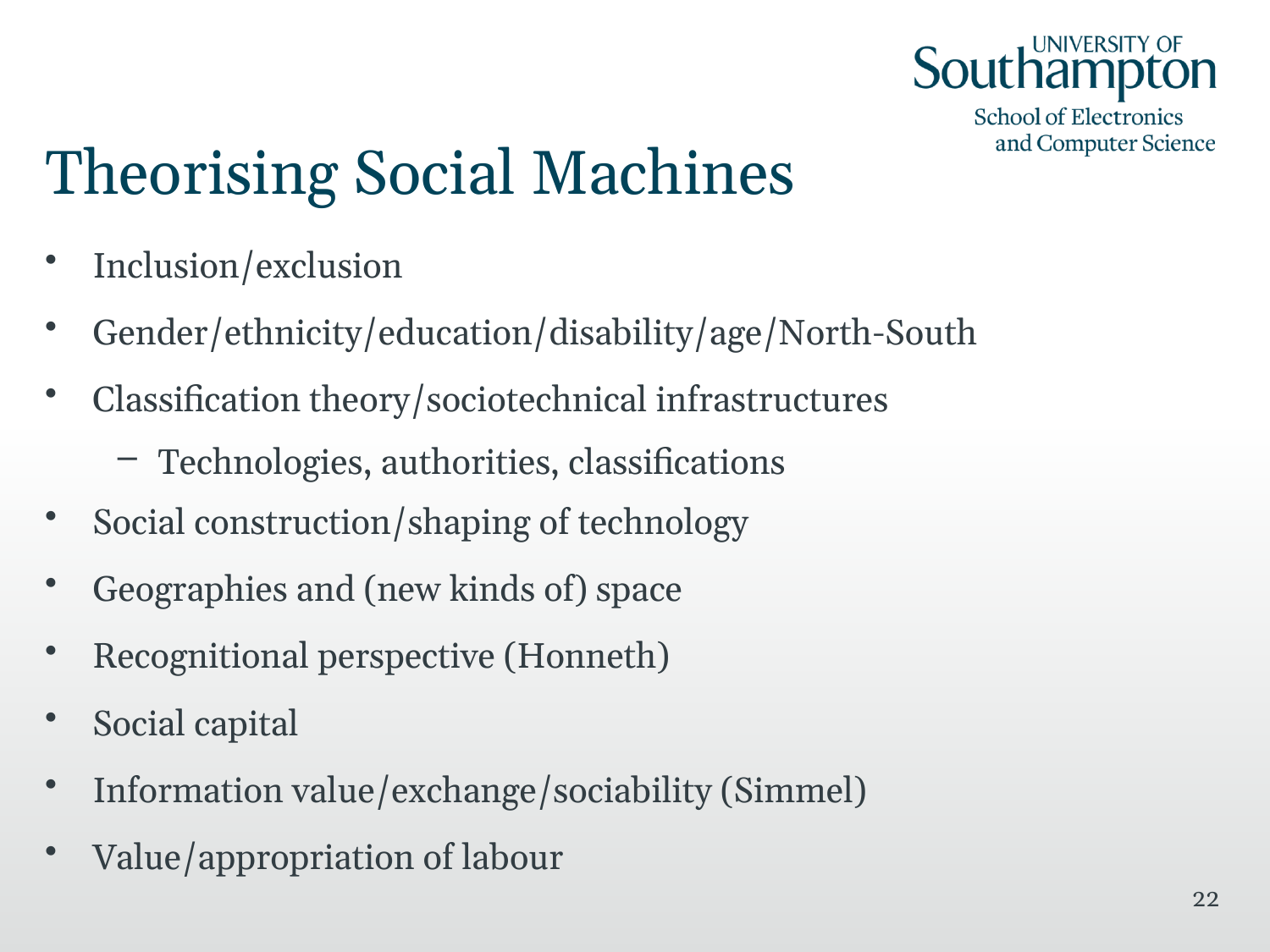

# Theorising Social Machines
Inclusion/exclusion
Gender/ethnicity/education/disability/age/North-South
Classification theory/sociotechnical infrastructures
Technologies, authorities, classifications
Social construction/shaping of technology
Geographies and (new kinds of) space
Recognitional perspective (Honneth)
Social capital
Information value/exchange/sociability (Simmel)
Value/appropriation of labour
22